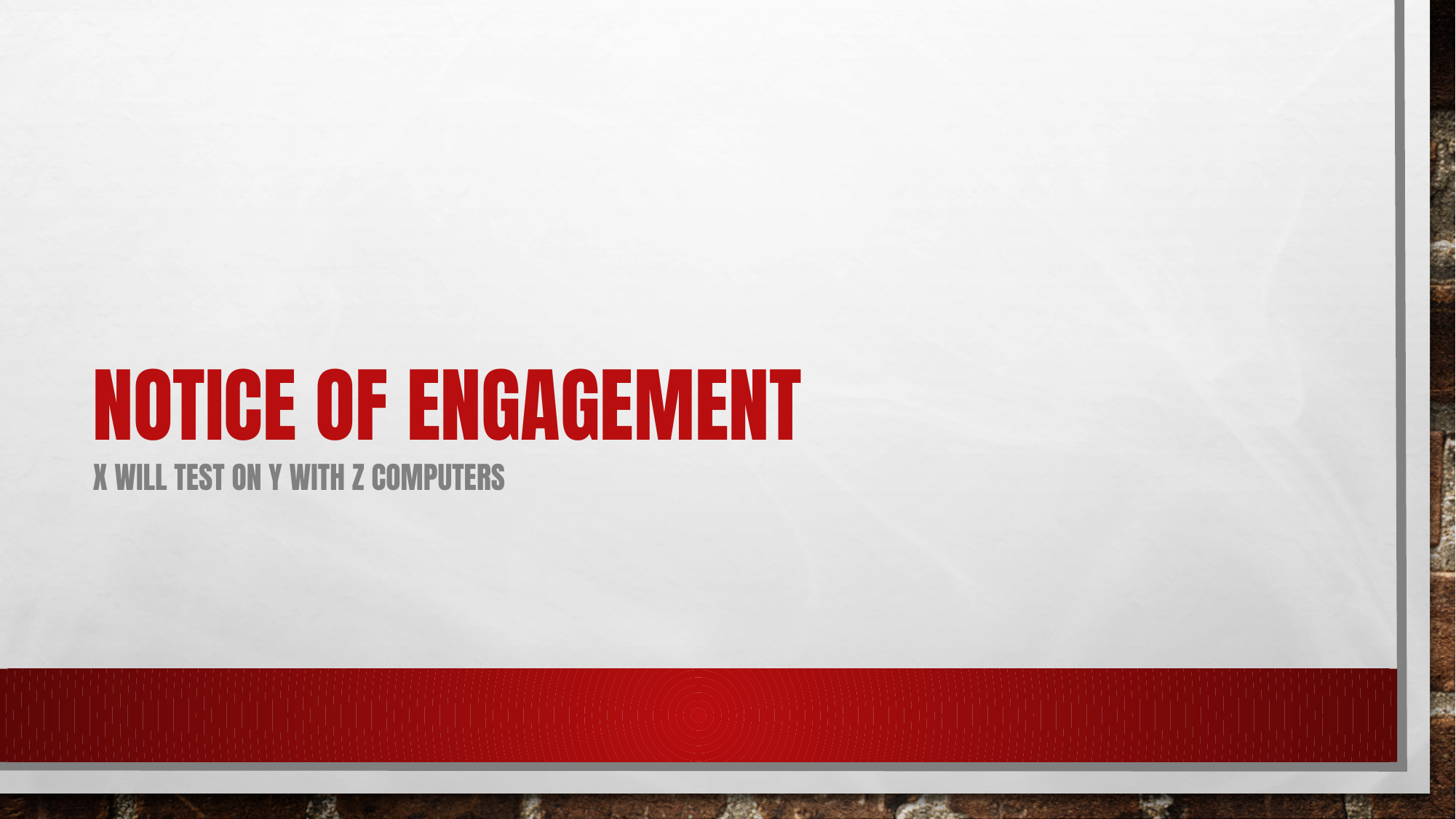

# Notice of engagement
X will test on y with z computers